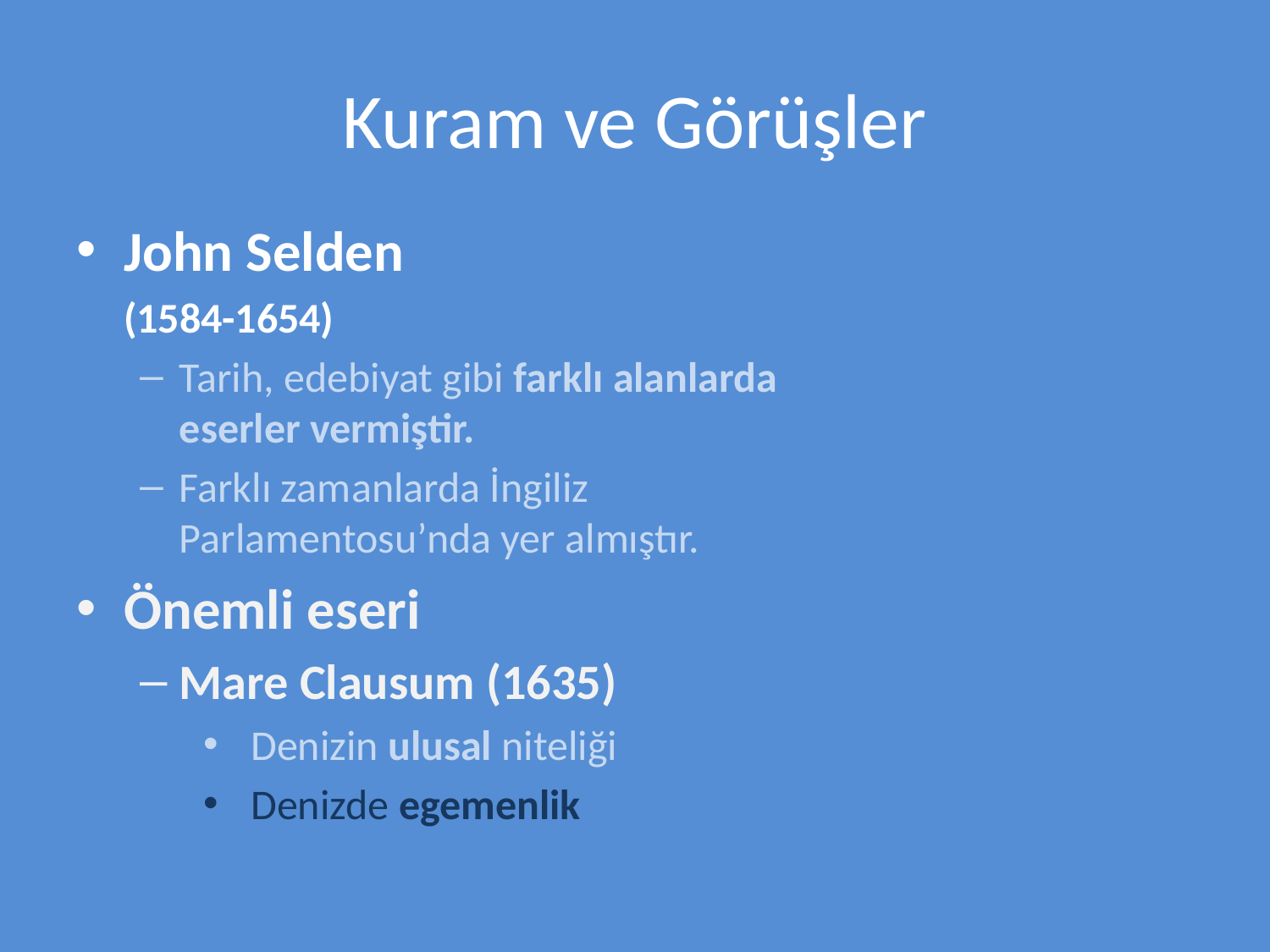

# Kuram ve Görüşler
John Selden
	(1584-1654)
Tarih, edebiyat gibi farklı alanlarda eserler vermiştir.
Farklı zamanlarda İngiliz Parlamentosu’nda yer almıştır.
Önemli eseri
Mare Clausum (1635)
Denizin ulusal niteliği
Denizde egemenlik